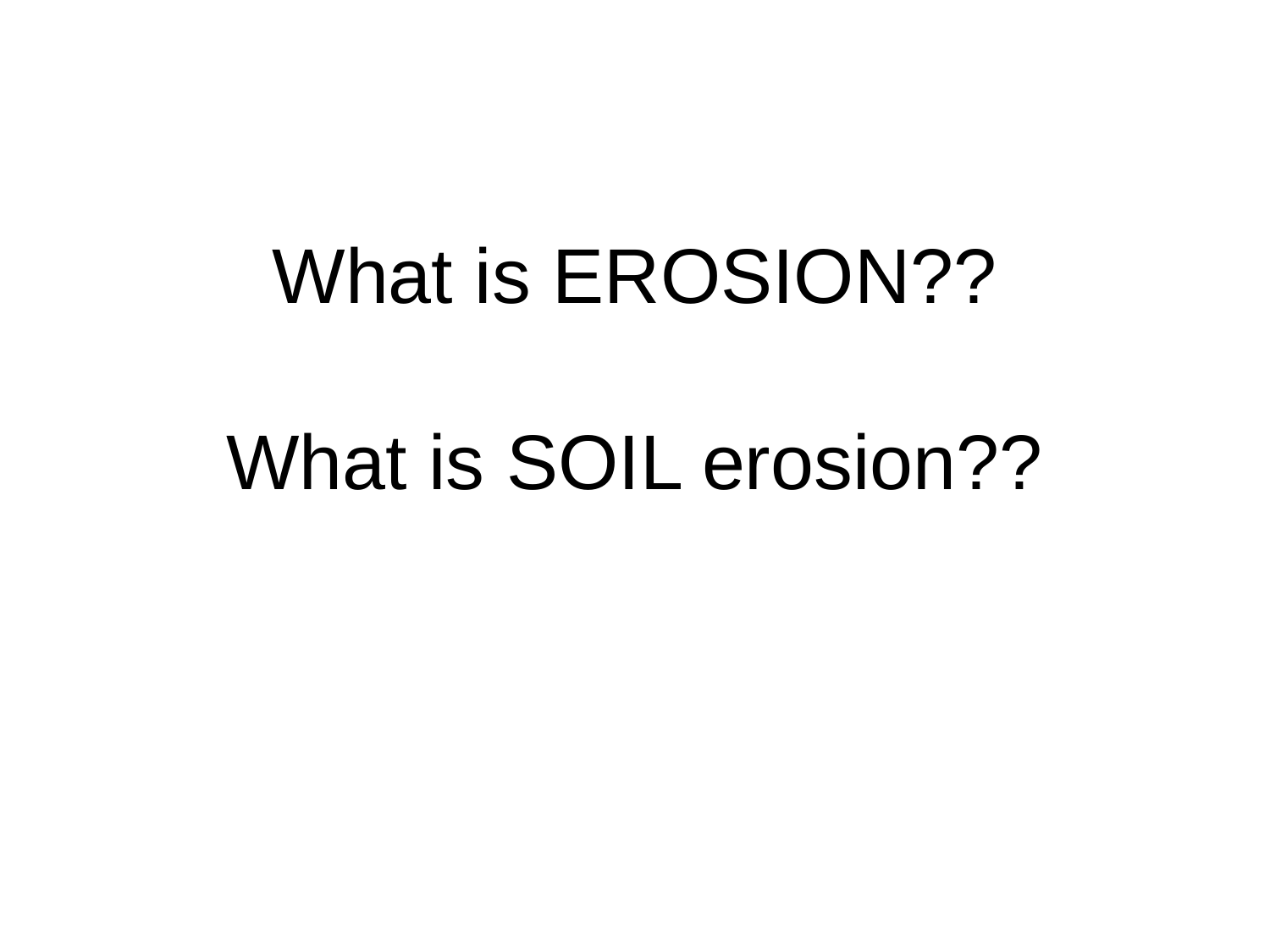

# What is EROSION?? What is SOIL erosion??